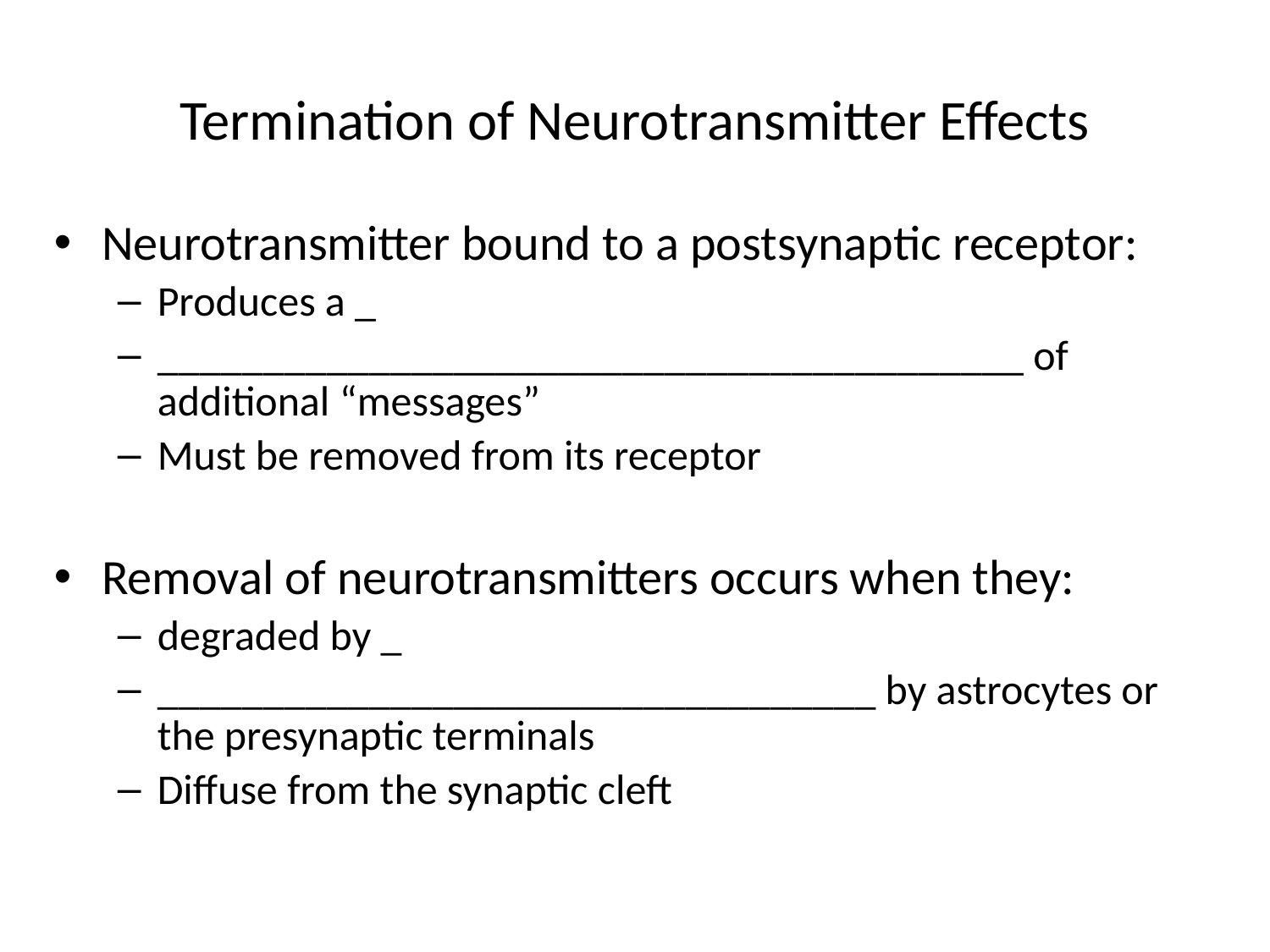

# Termination of Neurotransmitter Effects
Neurotransmitter bound to a postsynaptic receptor:
Produces a _
_________________________________________ of additional “messages”
Must be removed from its receptor

Removal of neurotransmitters occurs when they:
degraded by _
__________________________________ by astrocytes or the presynaptic terminals
Diffuse from the synaptic cleft